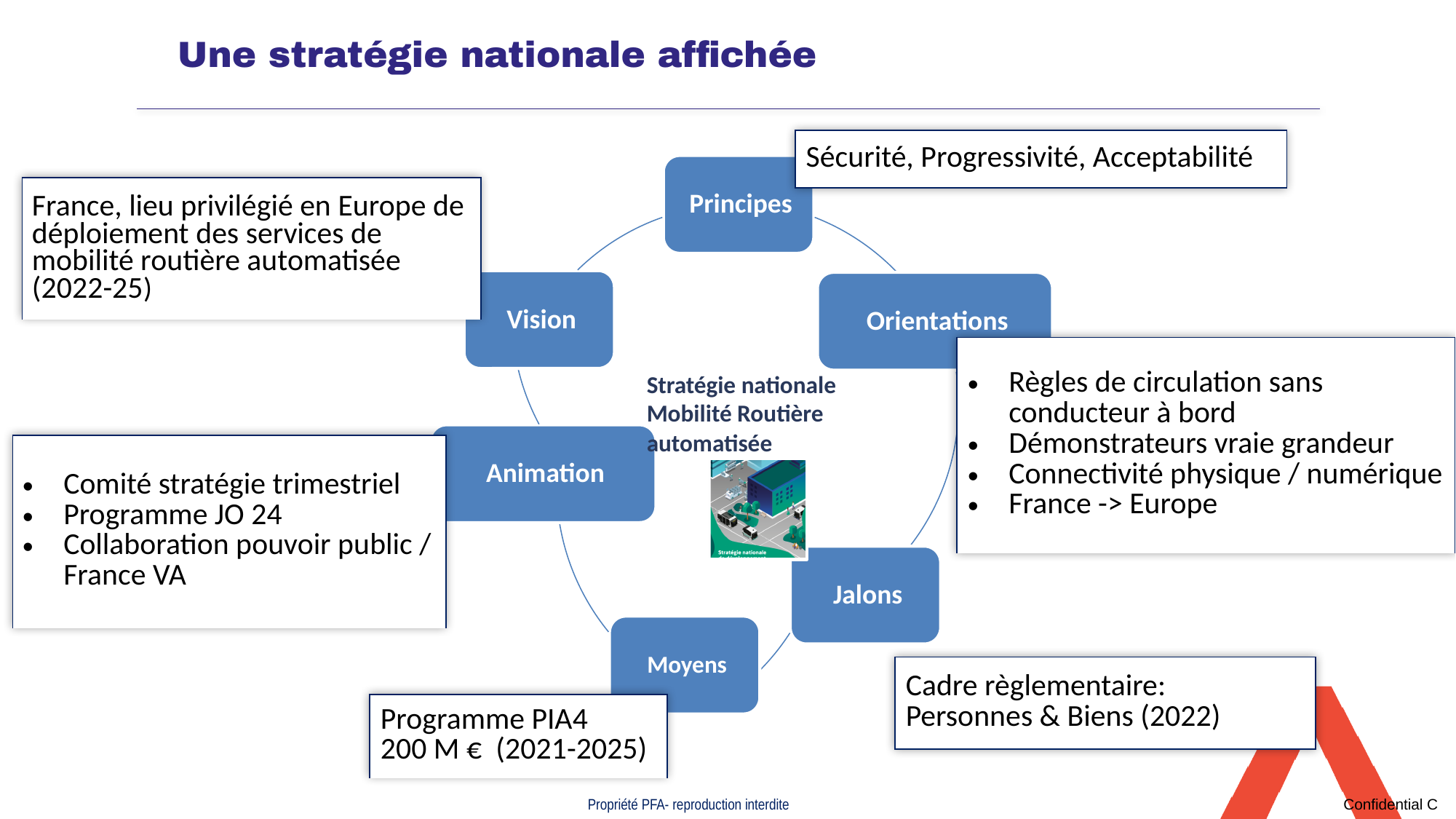

# Une stratégie nationale affichée
| Sécurité, Progressivité, Acceptabilité |
| --- |
Principes
Orientations
Jalons
Moyens
Animation
Vision
| France, lieu privilégié en Europe de déploiement des services de mobilité routière automatisée (2022-25) |
| --- |
| Règles de circulation sans conducteur à bord Démonstrateurs vraie grandeur Connectivité physique / numérique France -> Europe |
| --- |
Stratégie nationale Mobilité Routière automatisée
| Comité stratégie trimestriel Programme JO 24 Collaboration pouvoir public / France VA |
| --- |

| Cadre règlementaire: Personnes & Biens (2022) |
| --- |
| Programme PIA4 200 M € (2021-2025) |
| --- |